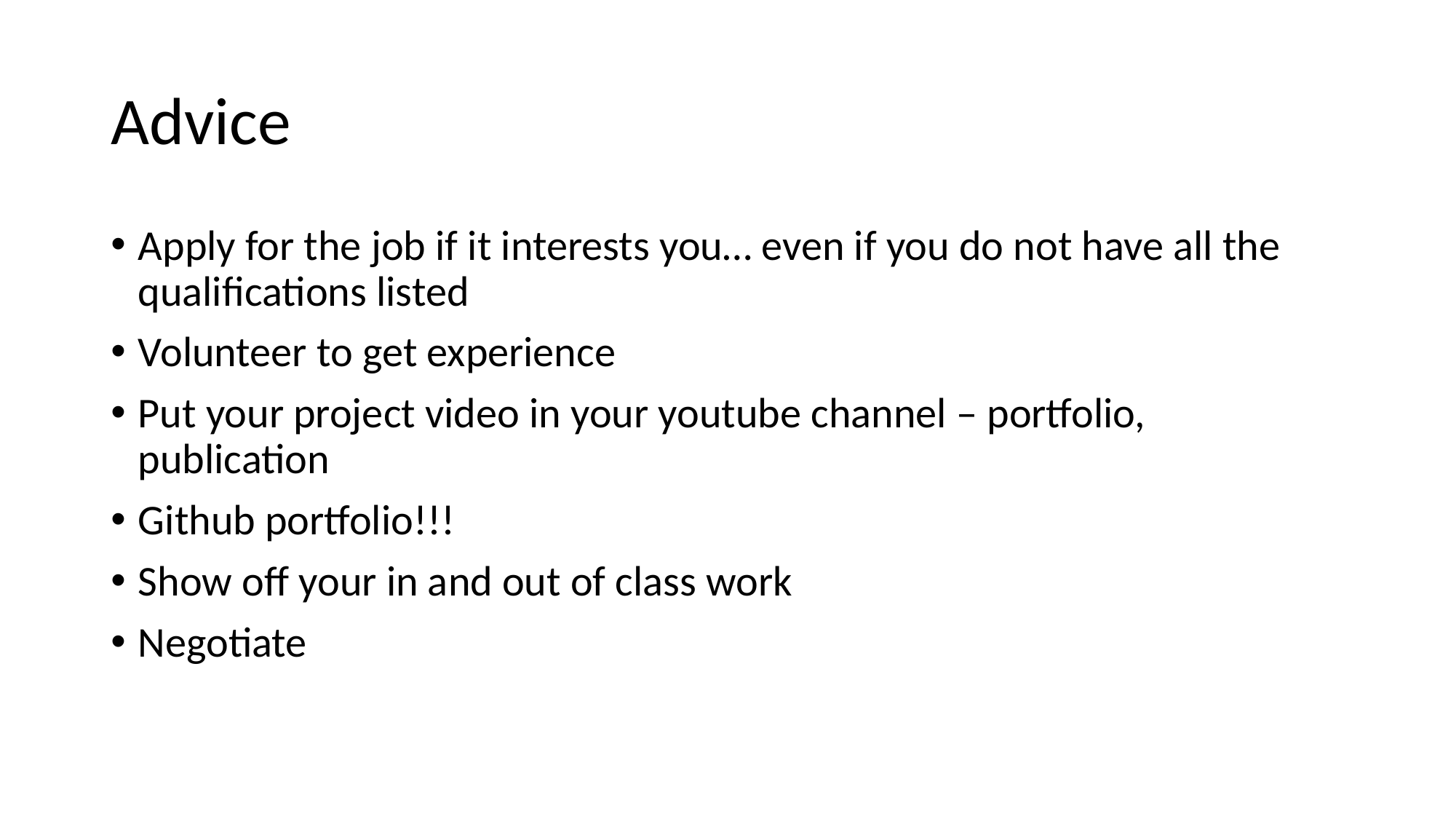

# Advice
Apply for the job if it interests you… even if you do not have all the qualifications listed
Volunteer to get experience
Put your project video in your youtube channel – portfolio, publication
Github portfolio!!!
Show off your in and out of class work
Negotiate